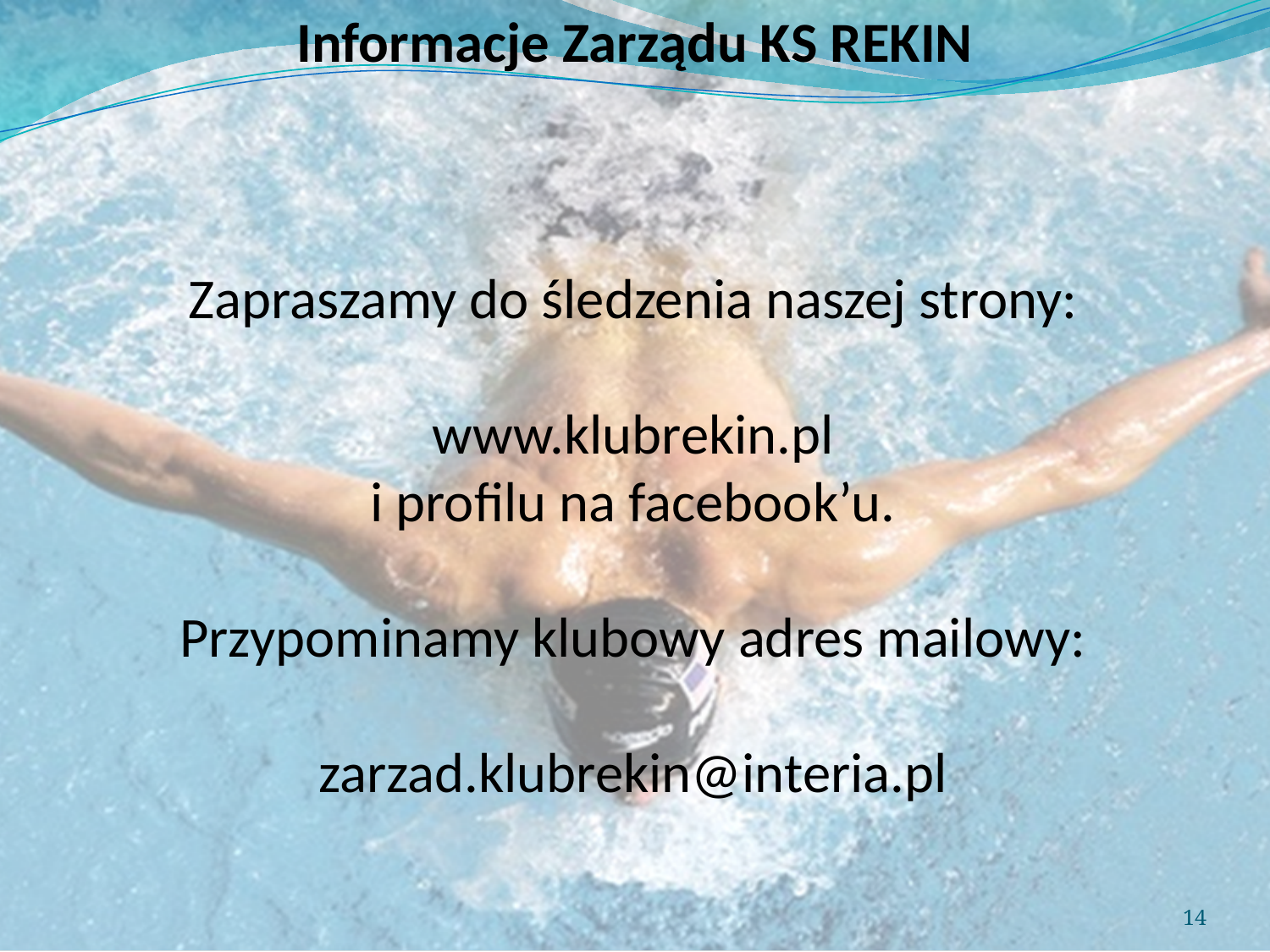

Informacje Zarządu KS REKIN
Zapraszamy do śledzenia naszej strony:

www.klubrekin.pl
i profilu na facebook’u.

Przypominamy klubowy adres mailowy:

zarzad.klubrekin@interia.pl
14